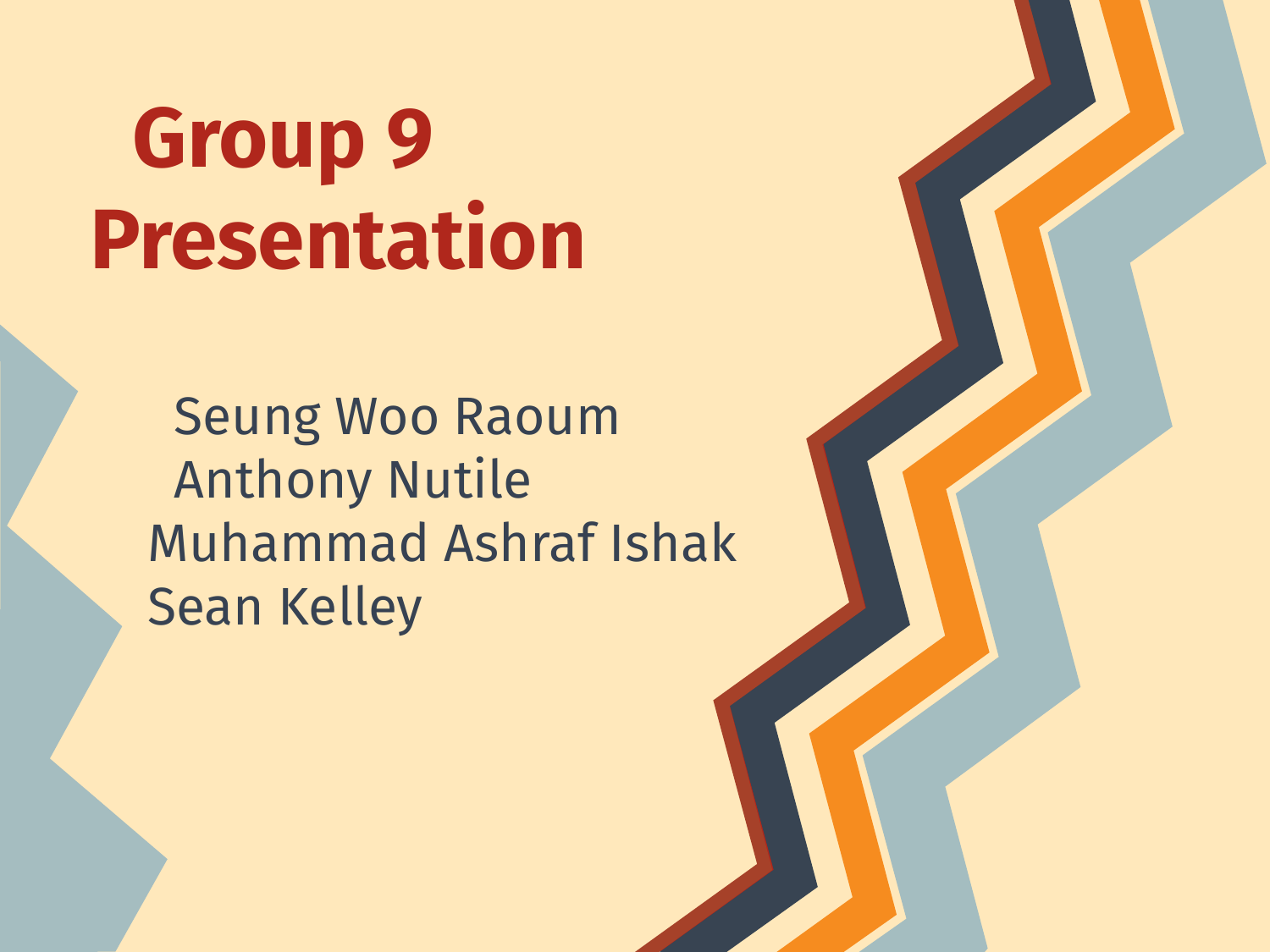

# Group 9 Presentation
Seung Woo Raoum
Anthony Nutile
Muhammad Ashraf Ishak
Sean Kelley